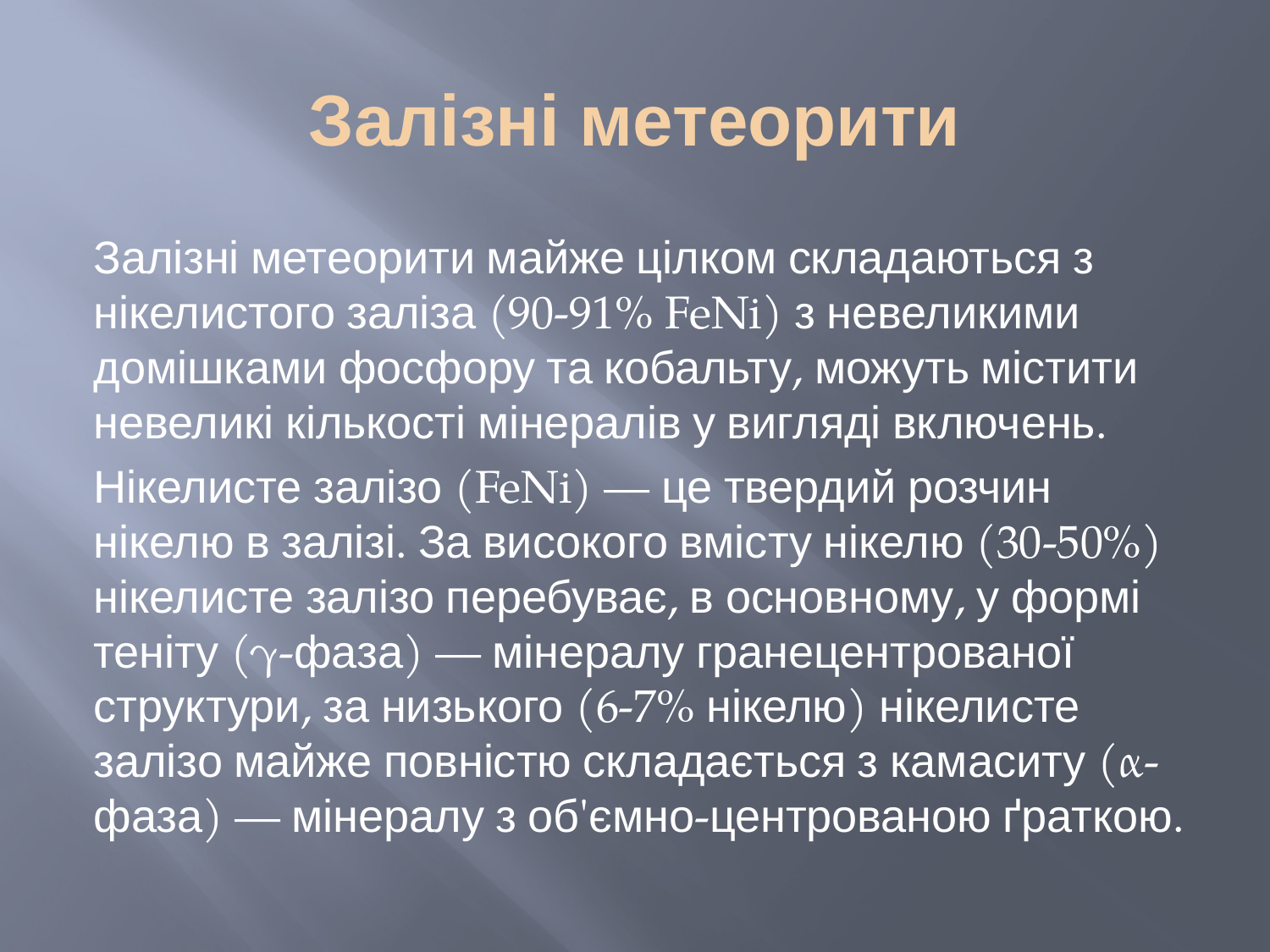

# Залізні метеорити
Залізні метеорити майже цілком складаються з нікелистого заліза (90-91% FeNi) з невеликими домішками фосфору та кобальту, можуть містити невеликі кількості мінералів у вигляді включень.
Нікелисте залізо (FeNi) — це твердий розчин нікелю в залізі. За високого вмісту нікелю (30-50%) нікелисте залізо перебуває, в основному, у формі теніту (γ-фаза) — мінералу гранецентрованої структури, за низького (6-7% нікелю) нікелисте залізо майже повністю складається з камаситу (α-фаза) — мінералу з об'ємно-центрованою ґраткою.